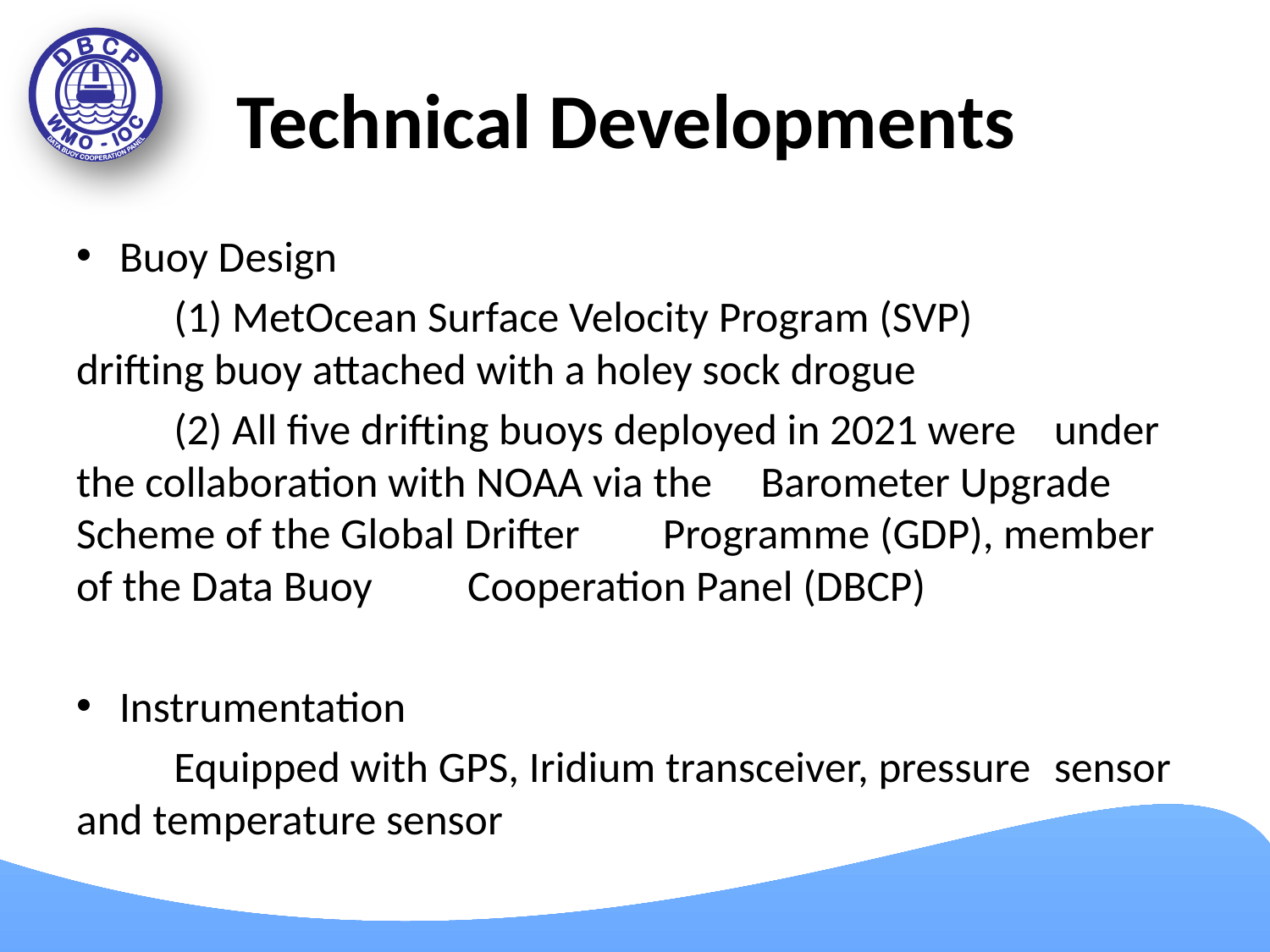

# Technical Developments
Buoy Design
	(1) MetOcean Surface Velocity Program (SVP) 	drifting buoy attached with a holey sock drogue
	(2) All five drifting buoys deployed in 2021 were 	under the collaboration with NOAA via the 	Barometer Upgrade Scheme of the Global Drifter 	Programme (GDP), member of the Data Buoy 	Cooperation Panel (DBCP)

Instrumentation
	Equipped with GPS, Iridium transceiver, pressure 	sensor and temperature sensor